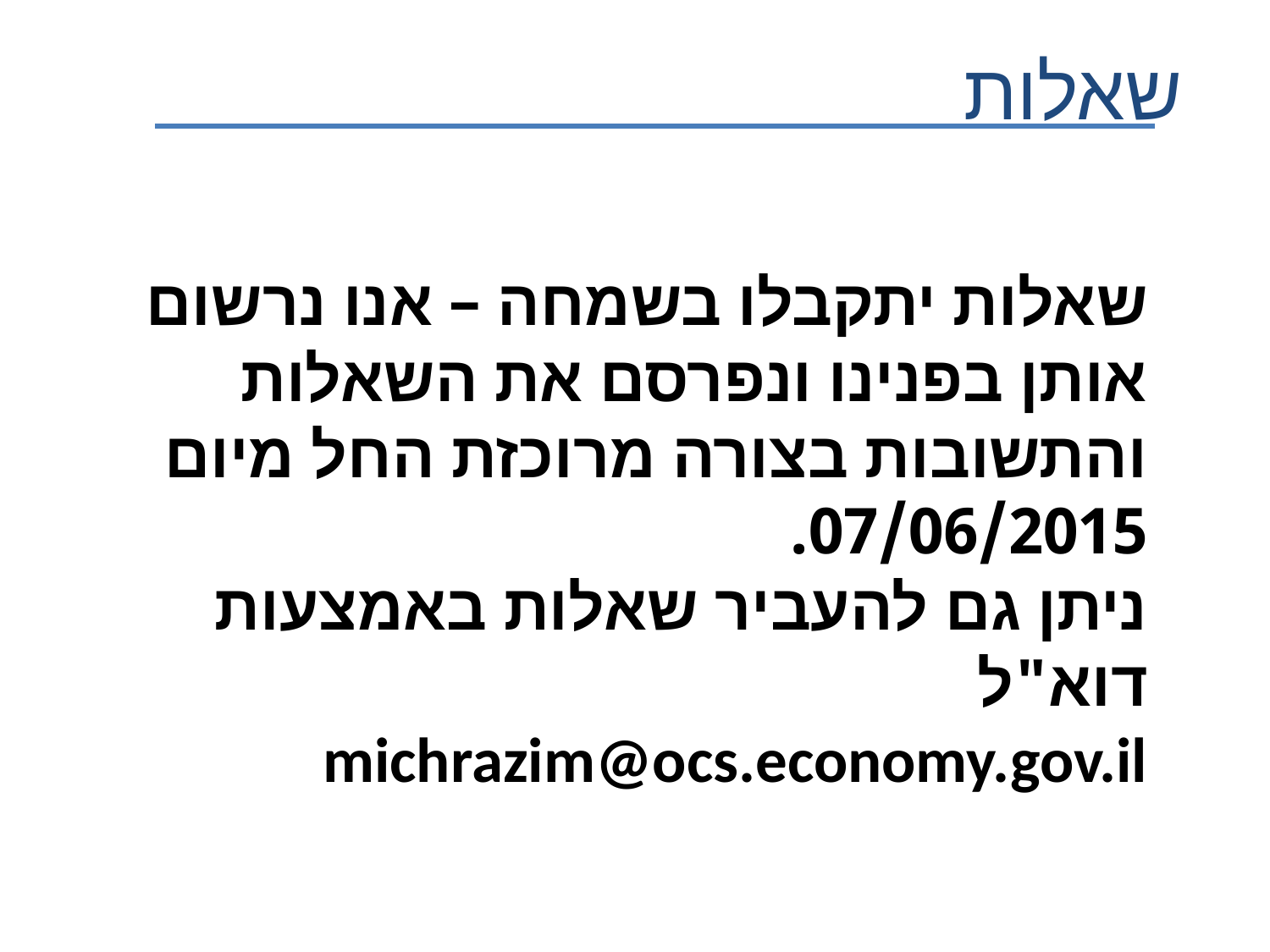

שאלות
שאלות יתקבלו בשמחה – אנו נרשום אותן בפנינו ונפרסם את השאלות והתשובות בצורה מרוכזת החל מיום 07/06/2015.
ניתן גם להעביר שאלות באמצעות דוא"ל michrazim@ocs.economy.gov.il